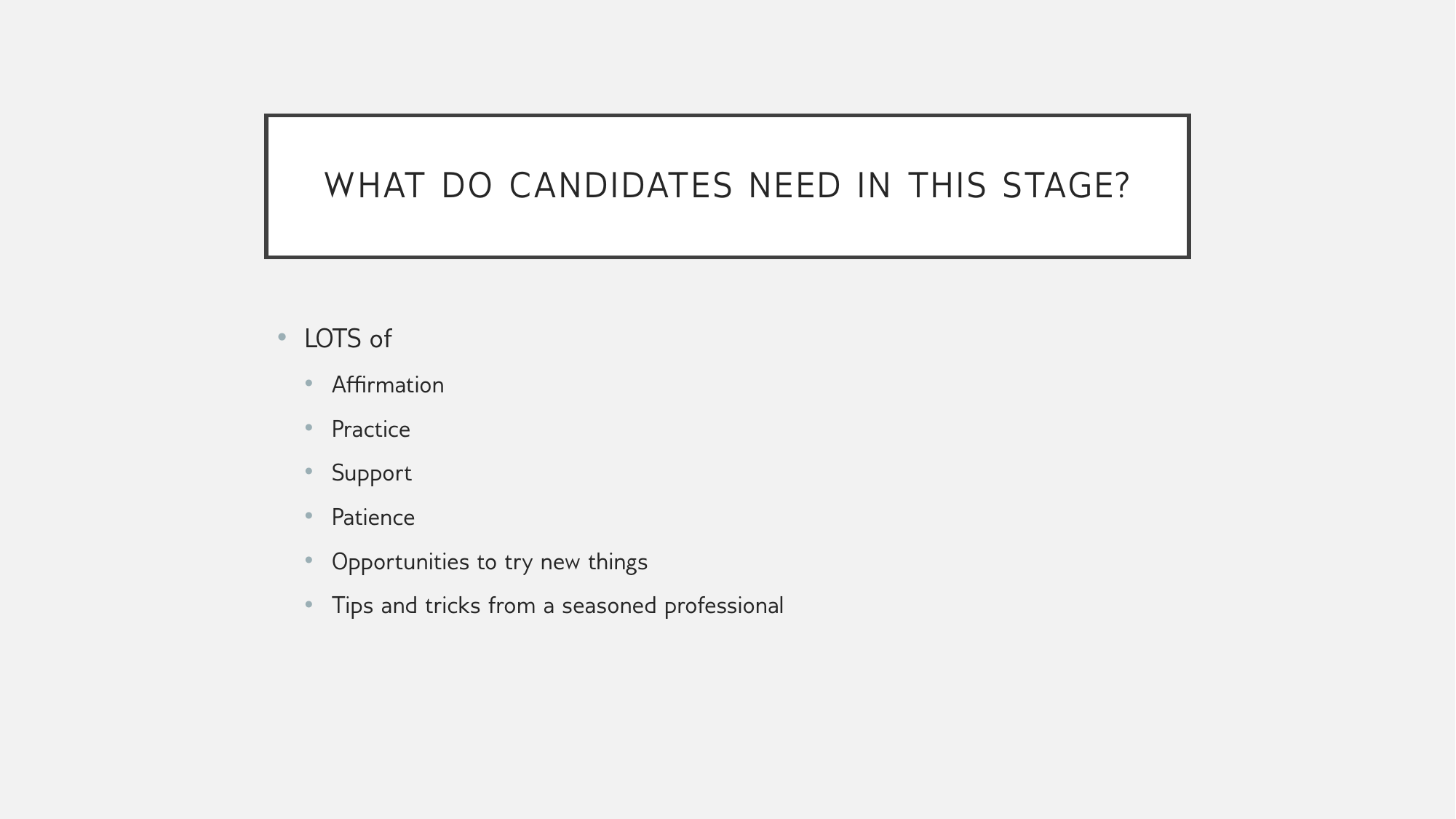

# What do Candidates need in this stage?
LOTS of
Affirmation
Practice
Support
Patience
Opportunities to try new things
Tips and tricks from a seasoned professional